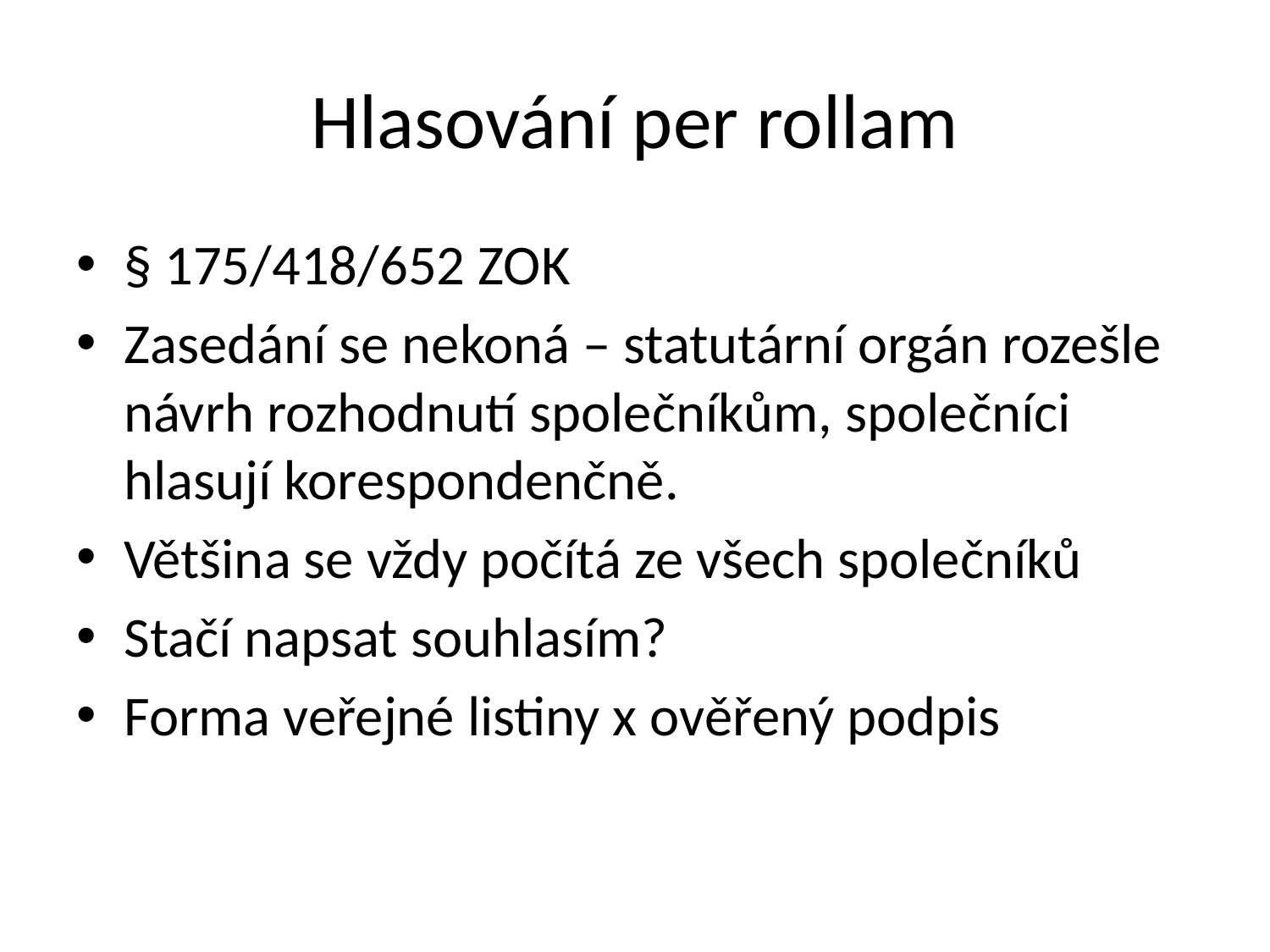

# Hlasování per rollam
§ 175/418/652 ZOK
Zasedání se nekoná – statutární orgán rozešle návrh rozhodnutí společníkům, společníci hlasují korespondenčně.
Většina se vždy počítá ze všech společníků
Stačí napsat souhlasím?
Forma veřejné listiny x ověřený podpis